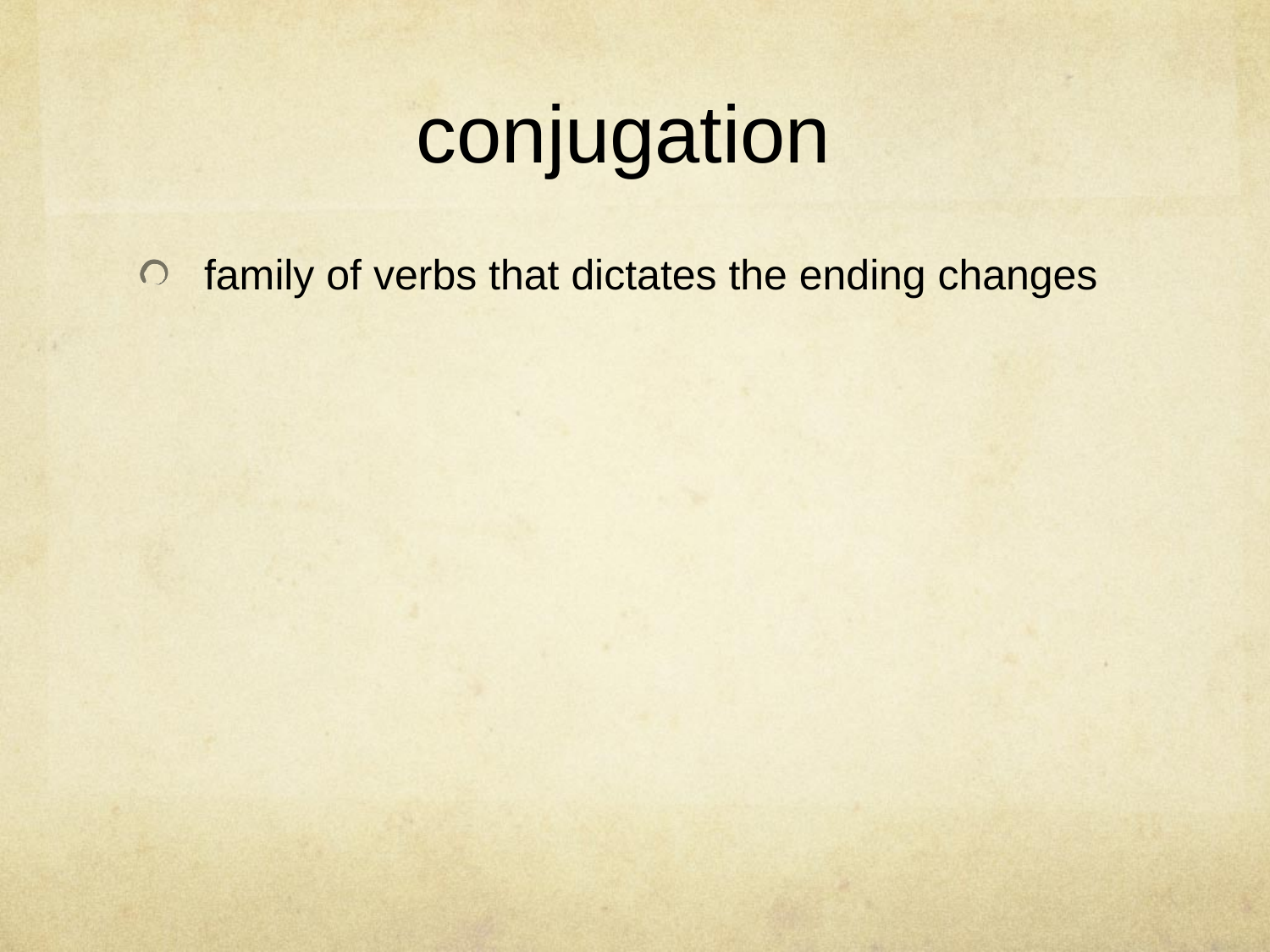

# conjugation
family of verbs that dictates the ending changes